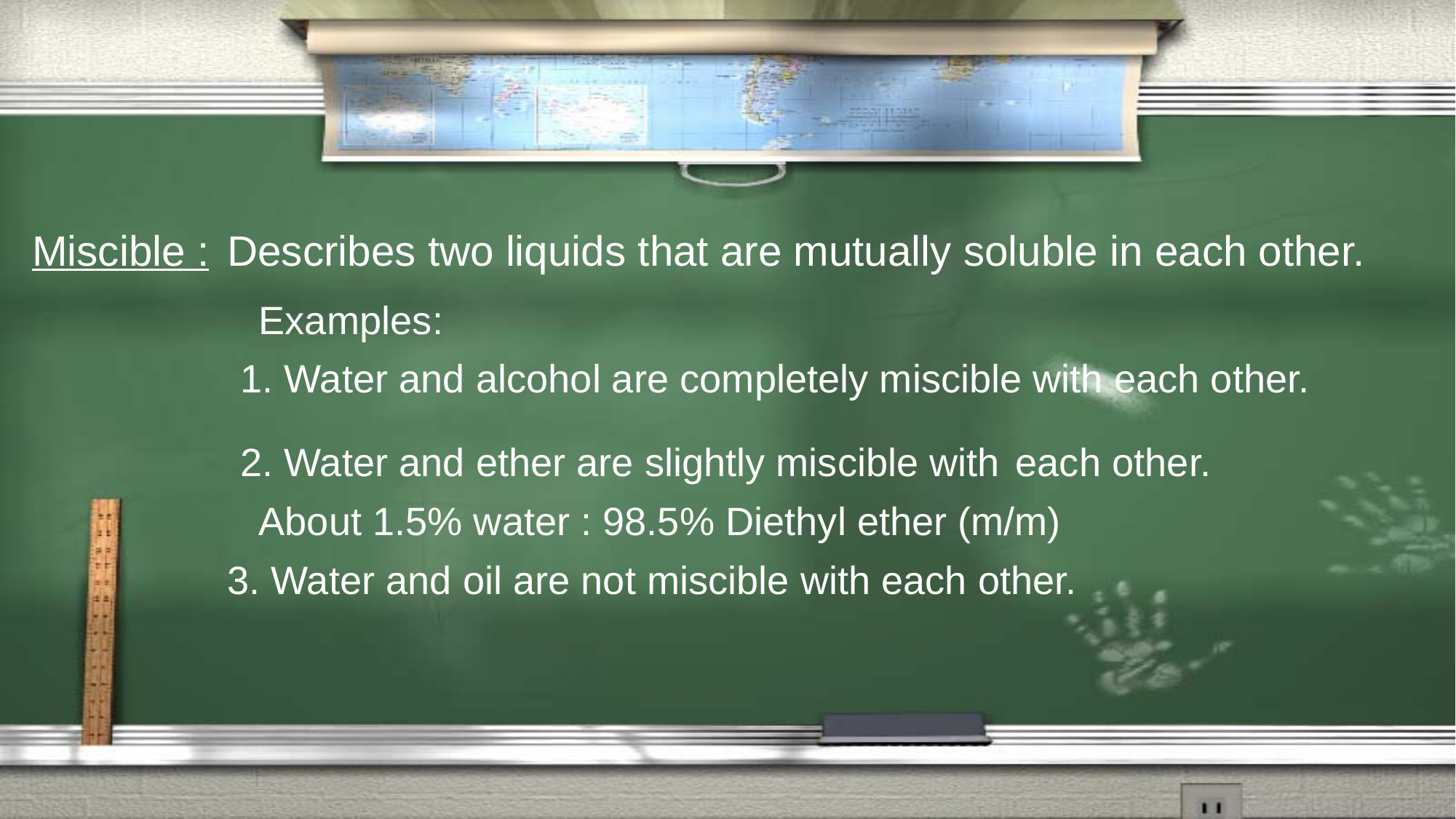

Miscible :
Describes two liquids that are mutually soluble in each other.
Examples:
1. Water and alcohol are completely miscible with each other.
2. Water and ether are slightly miscible with	 each other.
About 1.5% water : 98.5% Diethyl ether (m/m)
3. Water and oil are not miscible with each other.